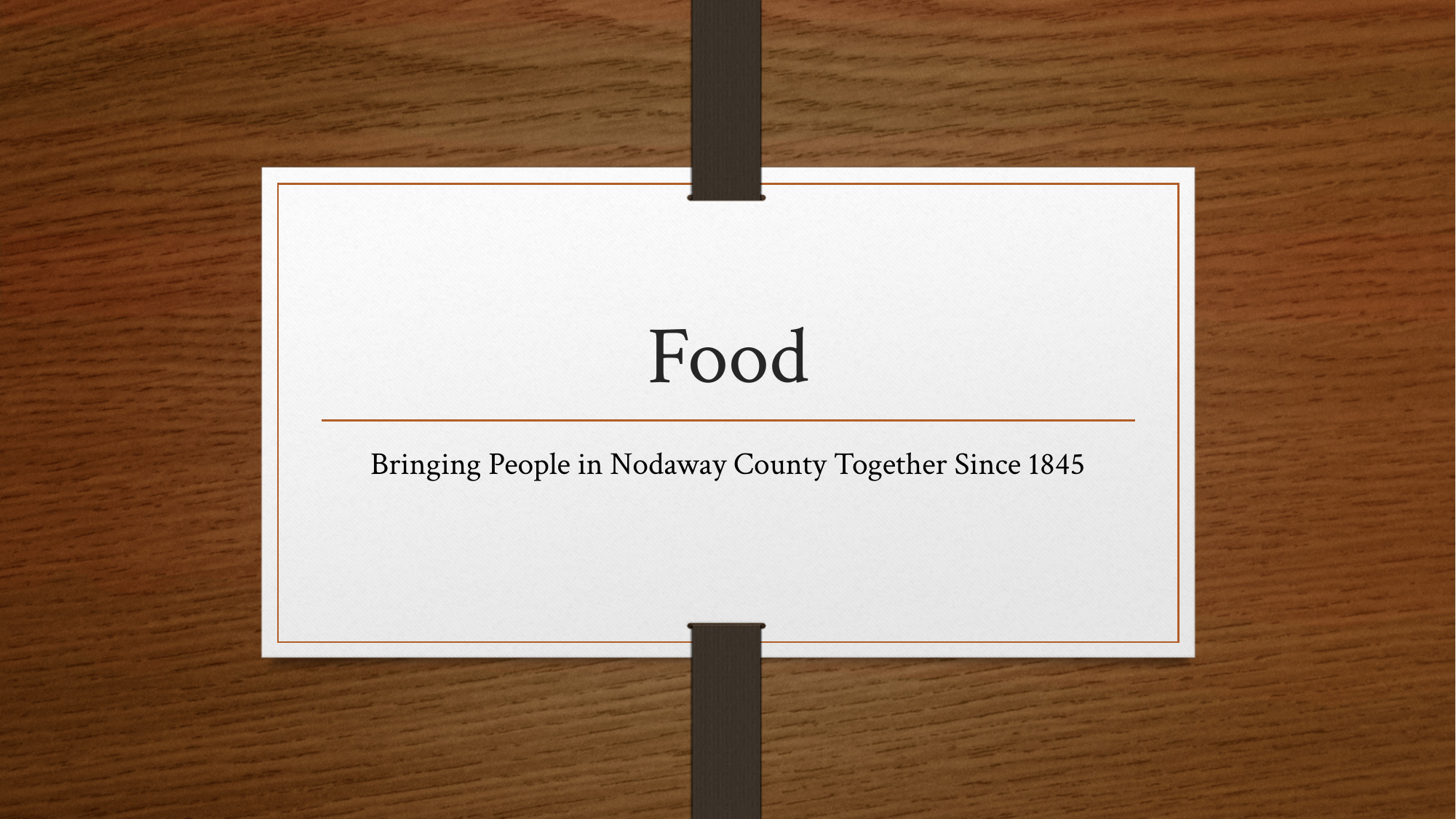

# Food
Bringing People in Nodaway County Together Since 1845